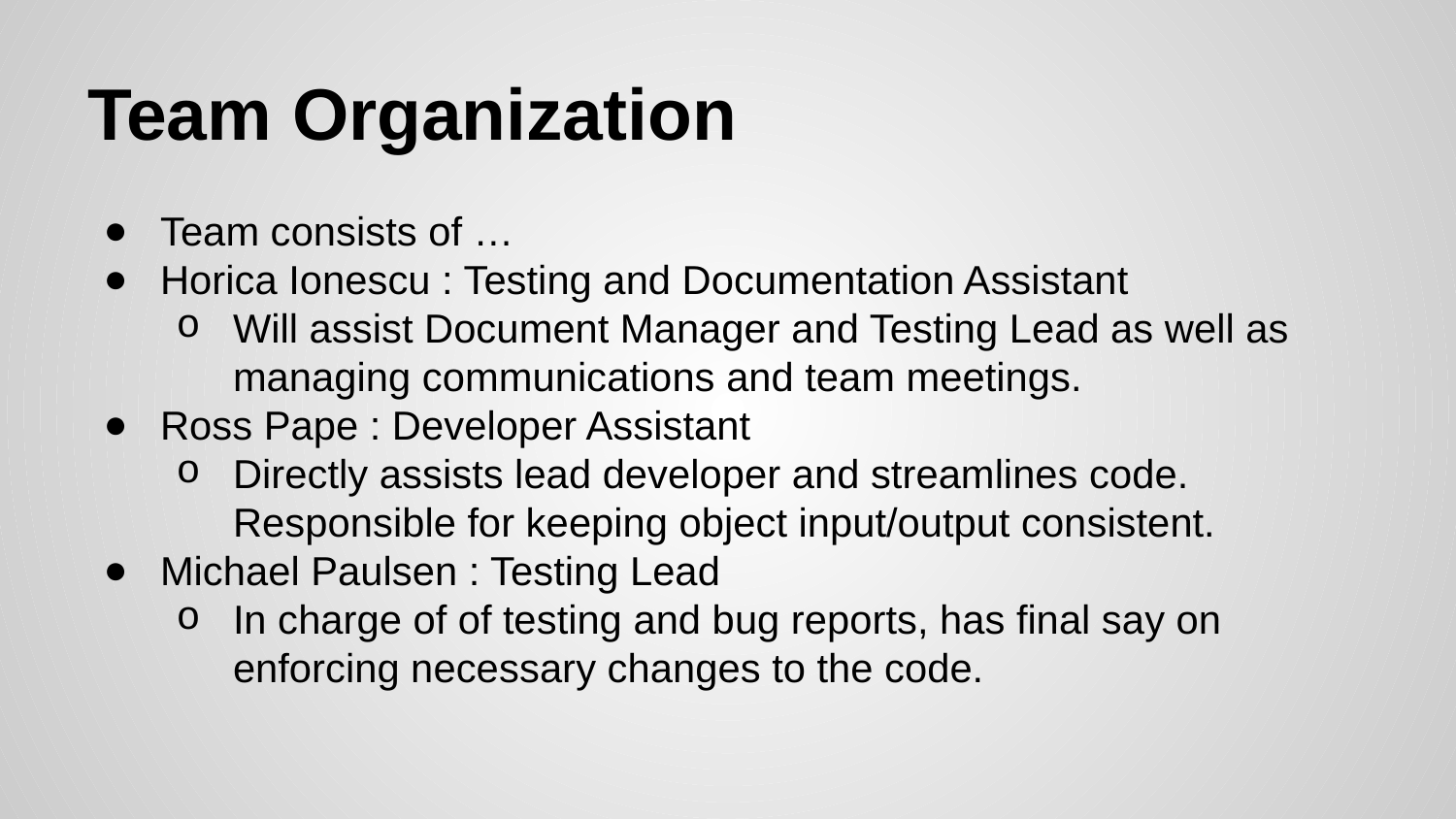

# Team Organization
Team consists of …
Horica Ionescu : Testing and Documentation Assistant
Will assist Document Manager and Testing Lead as well as managing communications and team meetings.
Ross Pape : Developer Assistant
Directly assists lead developer and streamlines code. Responsible for keeping object input/output consistent.
Michael Paulsen : Testing Lead
In charge of of testing and bug reports, has final say on enforcing necessary changes to the code.